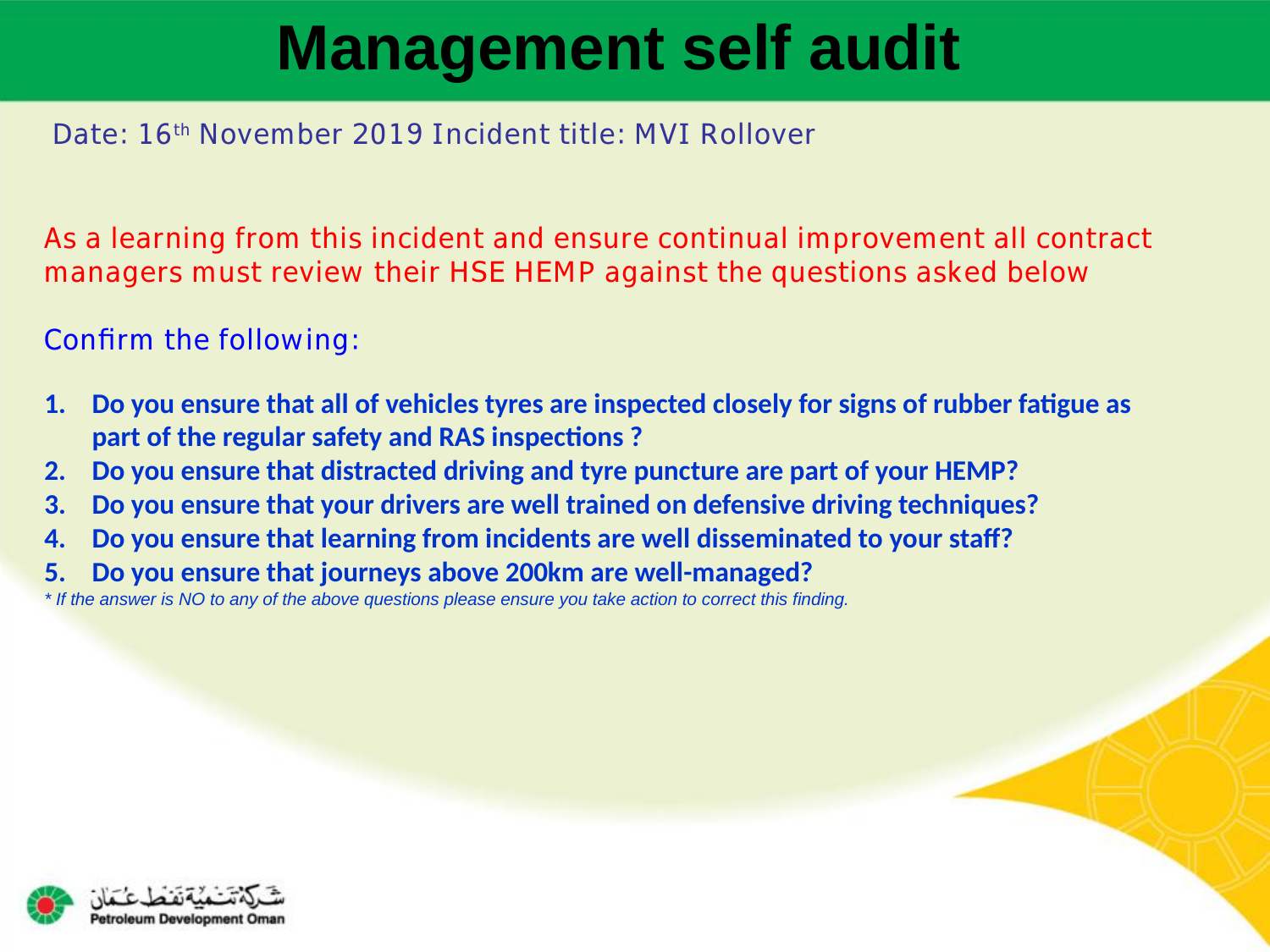

Management self audit

Date: 16th November 2019 Incident title: MVI Rollover

As a learning from this incident and ensure continual improvement all contract
managers must review their HSE HEMP against the questions asked below

Confirm the following:

Do you ensure that all of vehicles tyres are inspected closely for signs of rubber fatigue as part of the regular safety and RAS inspections ?
Do you ensure that distracted driving and tyre puncture are part of your HEMP?
Do you ensure that your drivers are well trained on defensive driving techniques?
Do you ensure that learning from incidents are well disseminated to your staff?
Do you ensure that journeys above 200km are well-managed?
* If the answer is NO to any of the above questions please ensure you take action to correct this finding.